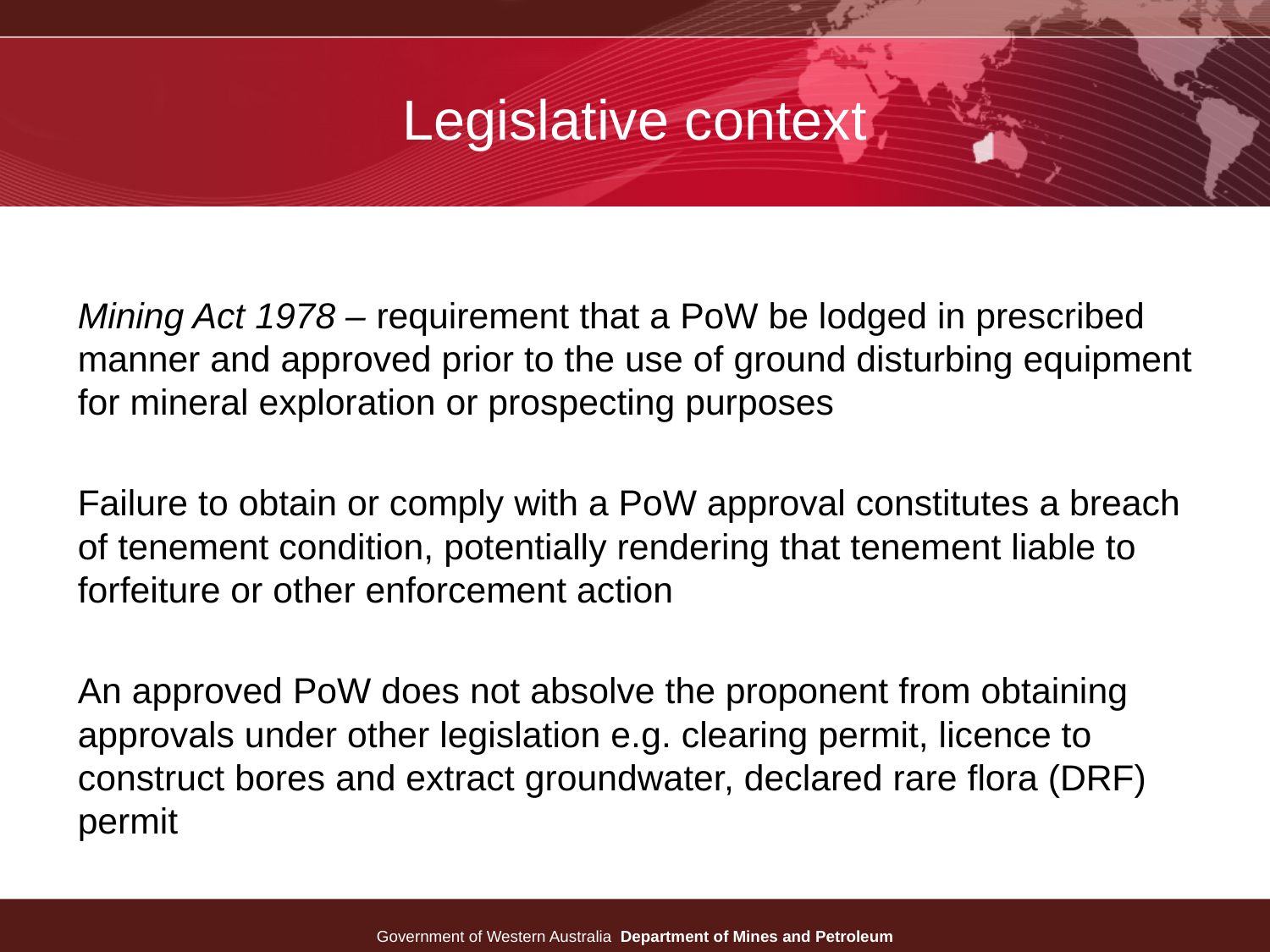

# Legislative context
Mining Act 1978 – requirement that a PoW be lodged in prescribed manner and approved prior to the use of ground disturbing equipment for mineral exploration or prospecting purposes

Failure to obtain or comply with a PoW approval constitutes a breach of tenement condition, potentially rendering that tenement liable to forfeiture or other enforcement action

An approved PoW does not absolve the proponent from obtaining approvals under other legislation e.g. clearing permit, licence to construct bores and extract groundwater, declared rare flora (DRF) permit